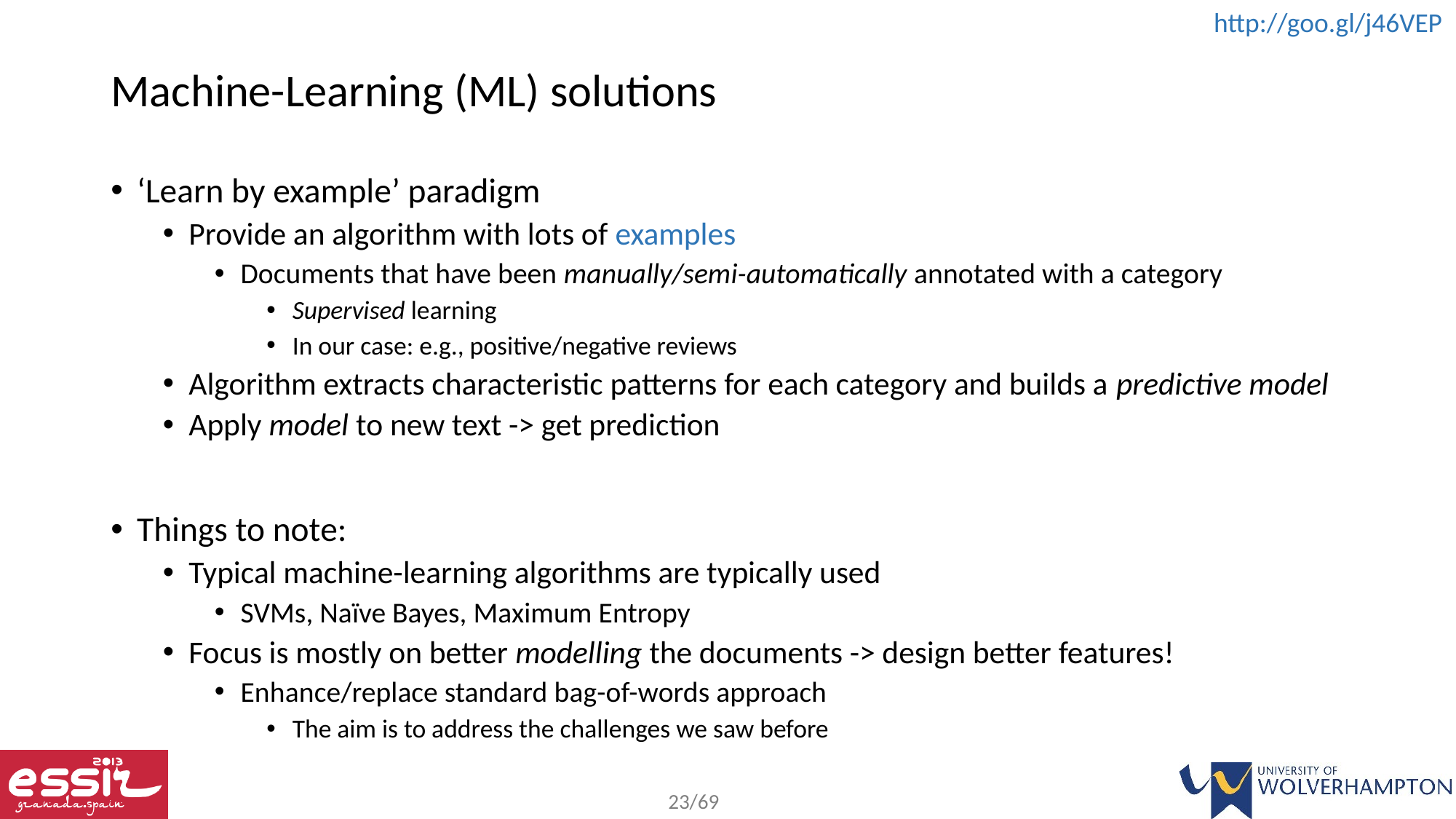

# Machine-Learning (ML) solutions
‘Learn by example’ paradigm
Provide an algorithm with lots of examples
Documents that have been manually/semi-automatically annotated with a category
Supervised learning
In our case: e.g., positive/negative reviews
Algorithm extracts characteristic patterns for each category and builds a predictive model
Apply model to new text -> get prediction

Things to note:
Typical machine-learning algorithms are typically used
SVMs, Naïve Bayes, Maximum Entropy
Focus is mostly on better modelling the documents -> design better features!
Enhance/replace standard bag-of-words approach
The aim is to address the challenges we saw before